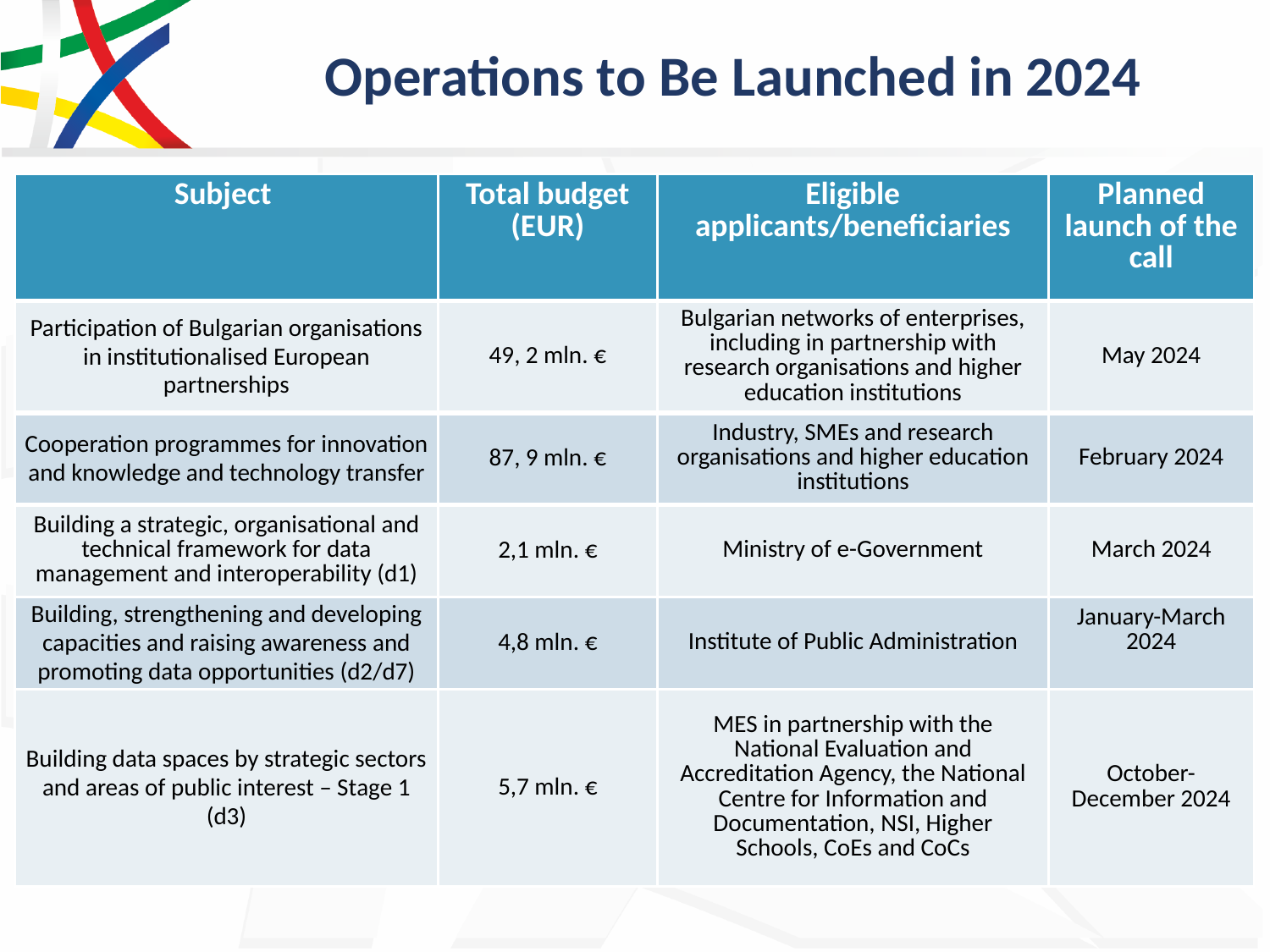

# Operations to Be Launched in 2024
| Subject | Total budget (EUR) | Eligible applicants/beneficiaries | Planned launch of the call |
| --- | --- | --- | --- |
| Participation of Bulgarian organisations in institutionalised European partnerships | 49, 2 mln. € | Bulgarian networks of enterprises, including in partnership with research organisations and higher education institutions | May 2024 |
| Cooperation programmes for innovation and knowledge and technology transfer | 87, 9 mln. € | Industry, SMEs and research organisations and higher education institutions | February 2024 |
| Building a strategic, organisational and technical framework for data management and interoperability (d1) | 2,1 mln. € | Ministry of e-Government | March 2024 |
| Building, strengthening and developing capacities and raising awareness and promoting data opportunities (d2/d7) | 4,8 mln. € | Institute of Public Administration | January-March 2024 |
| Building data spaces by strategic sectors and areas of public interest – Stage 1 (d3) | 5,7 mln. € | MES in partnership with the National Evaluation and Accreditation Agency, the National Centre for Information and Documentation, NSI, Higher Schools, CoEs and CoCs | October-December 2024 |